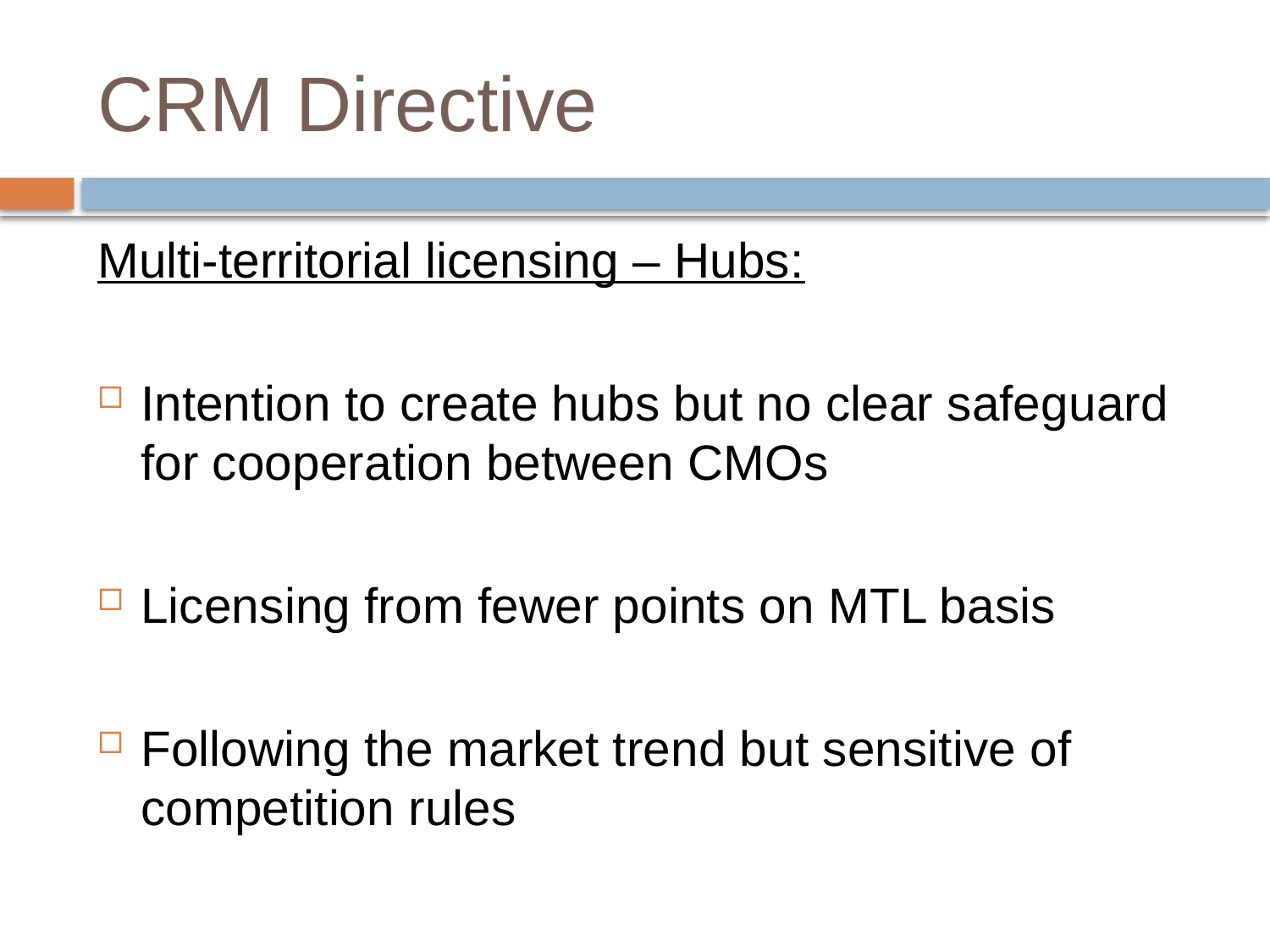

# CRM Directive
Multi-territorial licensing – Hubs:

Intention to create hubs but no clear safeguard for cooperation between CMOs

Licensing from fewer points on MTL basis

Following the market trend but sensitive of competition rules